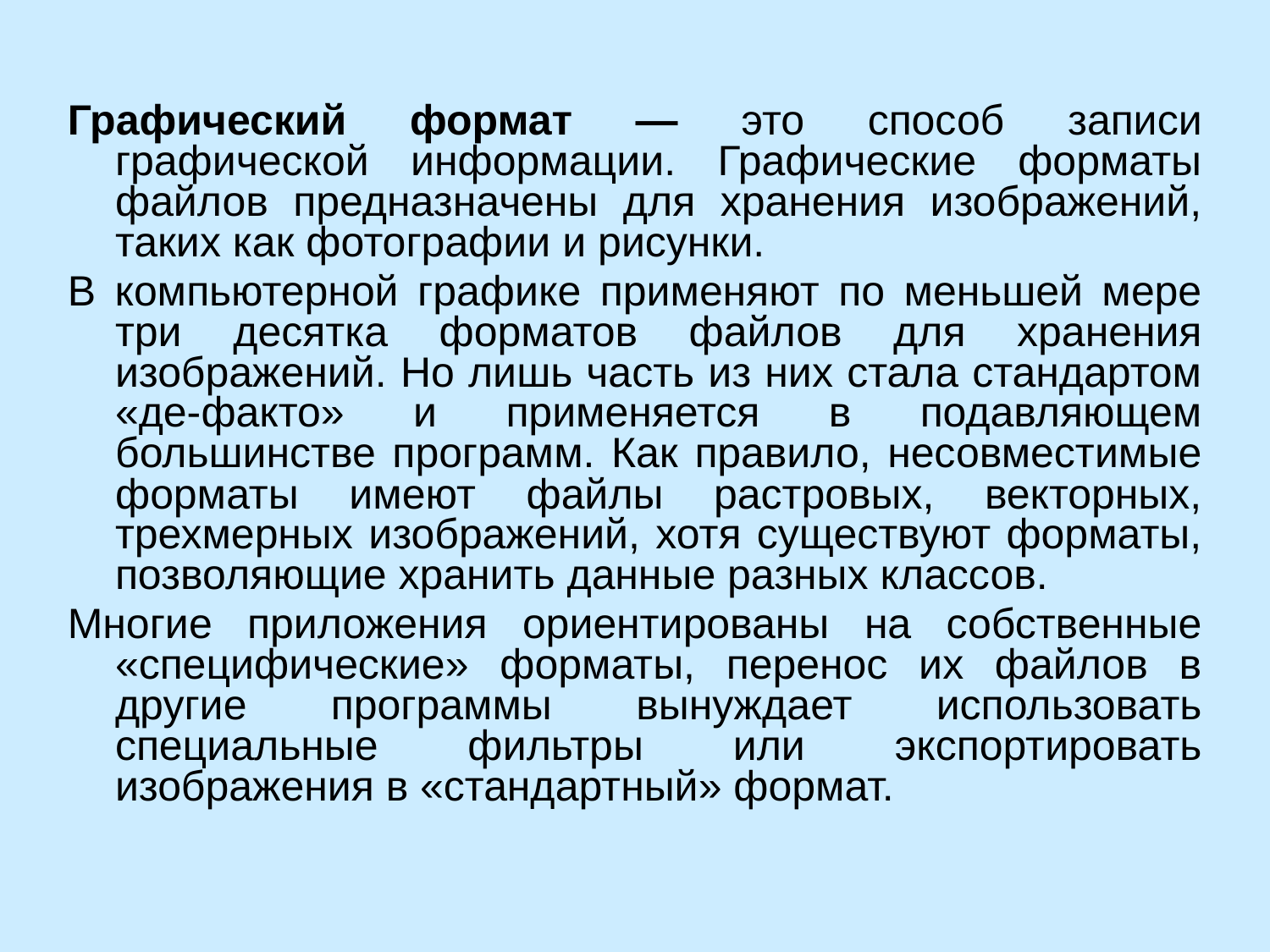

Графический формат — это способ записи графической информации. Графические форматы файлов предназначены для хранения изображений, таких как фотографии и рисунки.
В компьютерной графике применяют по меньшей мере три десятка форматов файлов для хранения изображений. Но лишь часть из них стала стандартом «де-факто» и применяется в подавляющем большинстве программ. Как правило, несовместимые форматы имеют файлы растровых, векторных, трехмерных изображений, хотя существуют форматы, позволяющие хранить данные разных классов.
Многие приложения ориентированы на собственные «специфические» форматы, перенос их файлов в другие программы вынуждает использовать специальные фильтры или экспортировать изображения в «стандартный» формат.